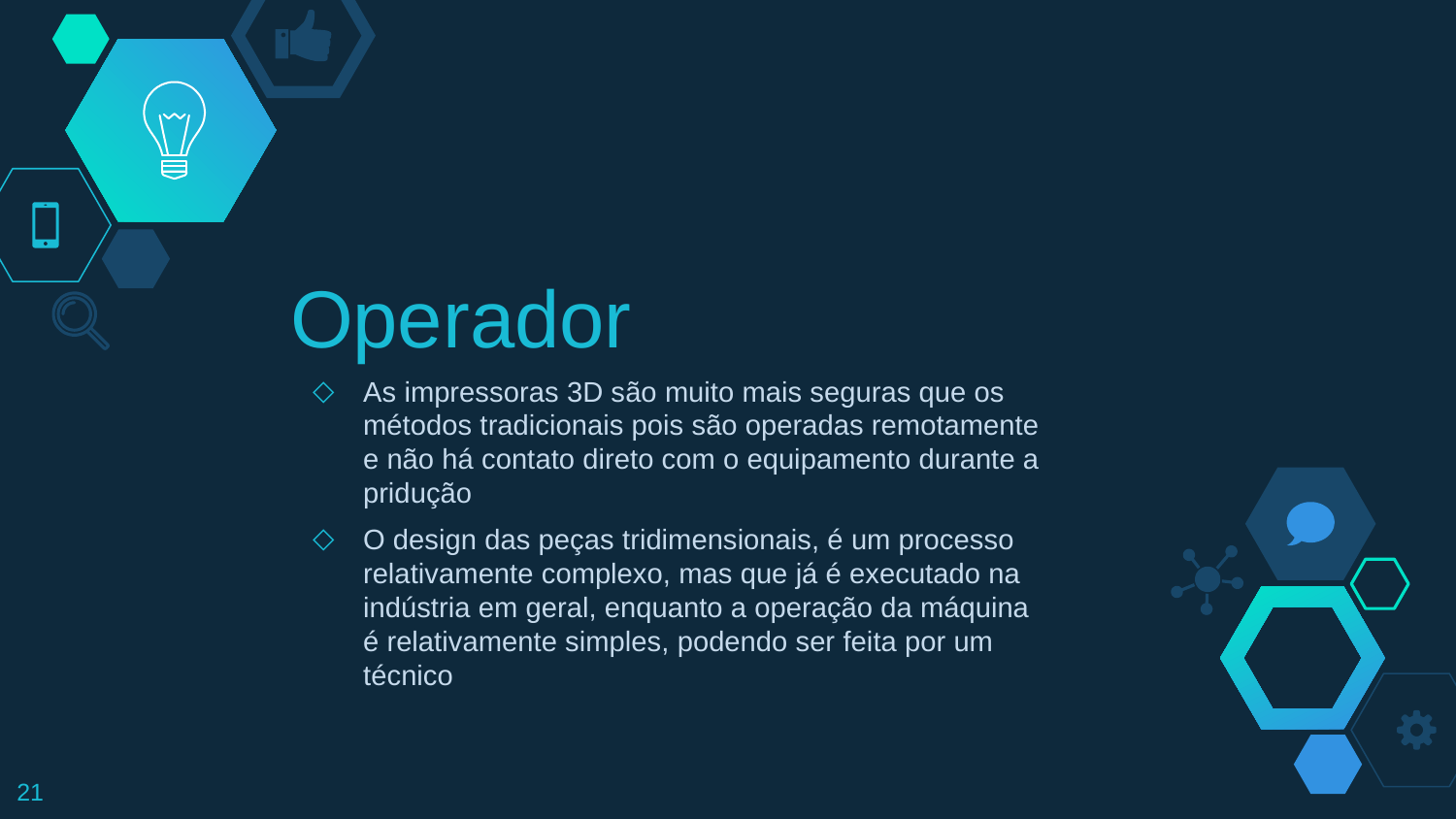

# Operador
As impressoras 3D são muito mais seguras que os métodos tradicionais pois são operadas remotamente e não há contato direto com o equipamento durante a pridução
O design das peças tridimensionais, é um processo relativamente complexo, mas que já é executado na indústria em geral, enquanto a operação da máquina é relativamente simples, podendo ser feita por um técnico
21